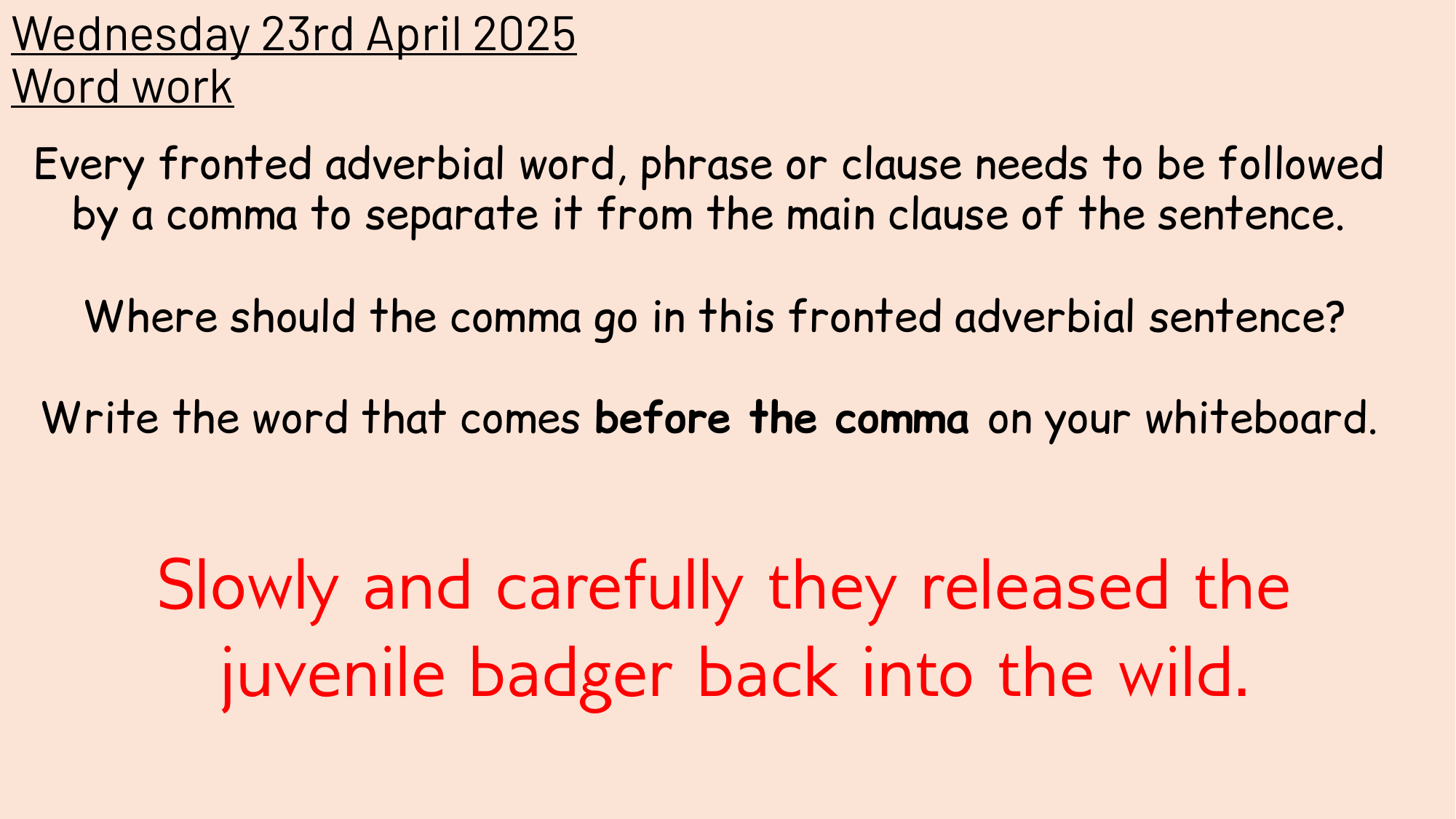

# Wednesday 23rd April 2025 Word work
Every fronted adverbial word, phrase or clause needs to be followed by a comma to separate it from the main clause of the sentence.

 Where should the comma go in this fronted adverbial sentence?

Write the word that comes before the comma on your whiteboard.
Slowly and carefully they released the
juvenile badger back into the wild.